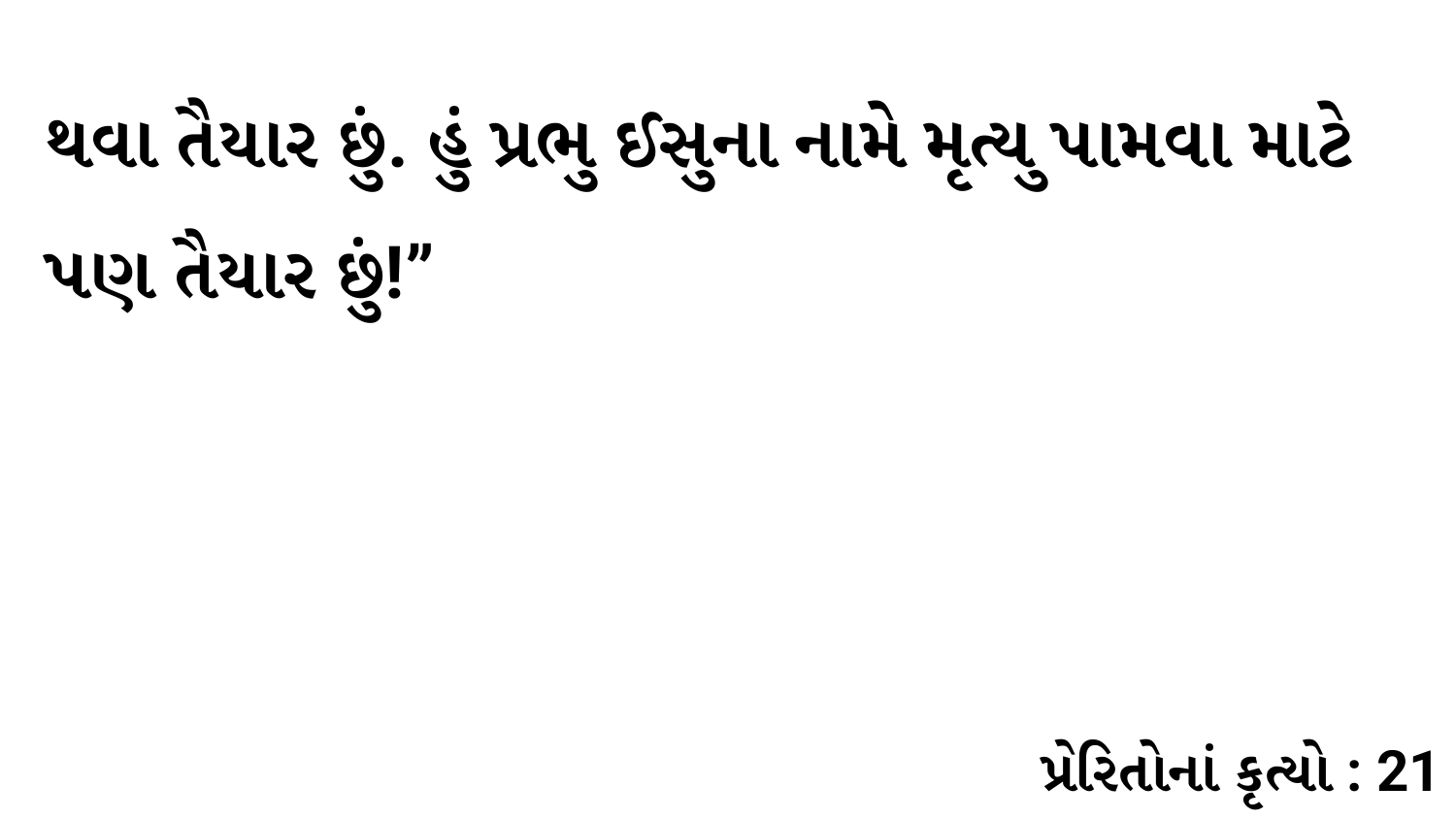

થવા તૈયાર છું. હું પ્રભુ ઈસુના નામે મૃત્યુ પામવા માટે પણ તૈયાર છું!”
પ્રેરિતોનાં કૃત્યો : 21